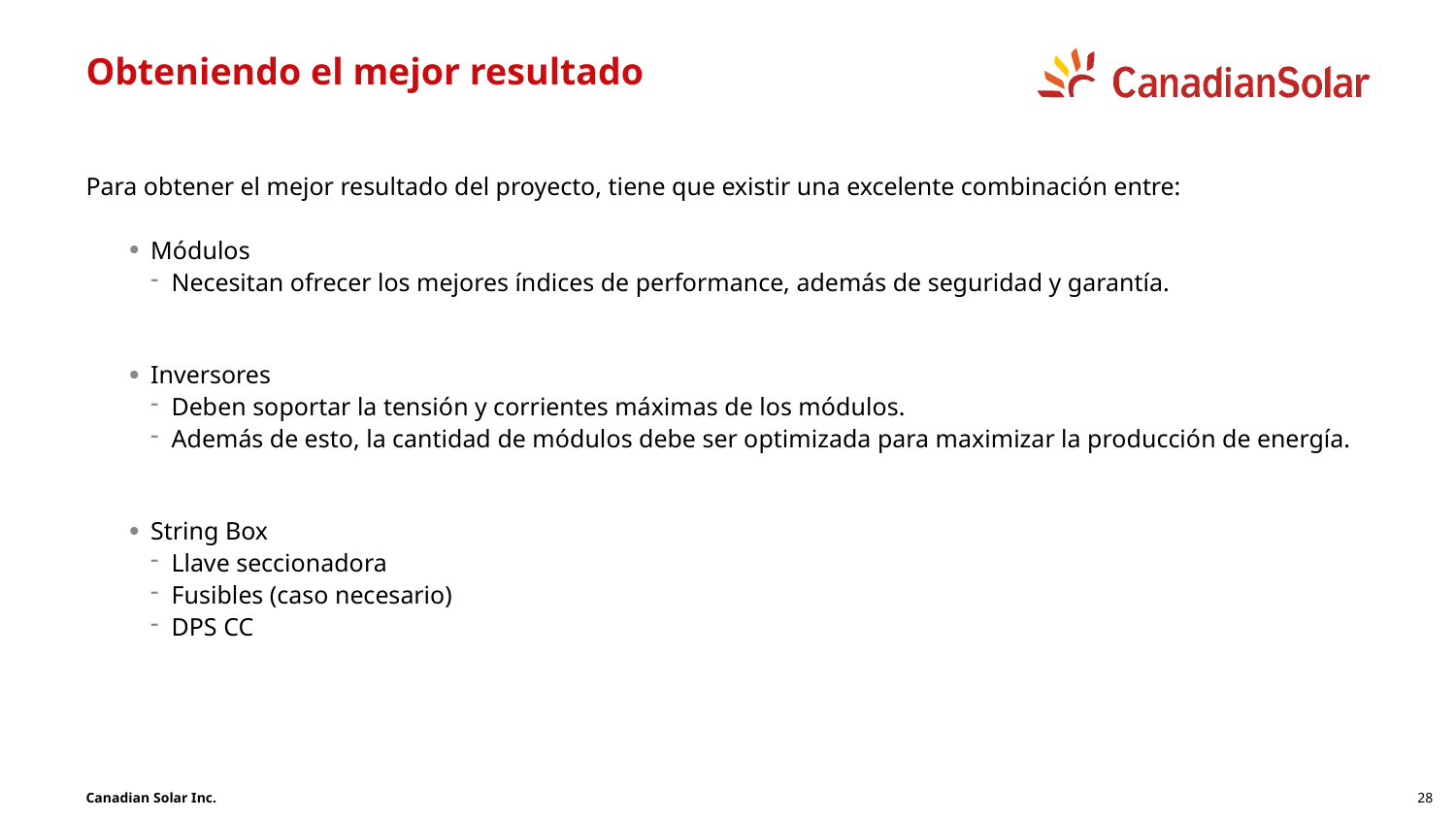

# Obteniendo el mejor resultado
Para obtener el mejor resultado del proyecto, tiene que existir una excelente combinación entre:

Módulos
Necesitan ofrecer los mejores índices de performance, además de seguridad y garantía.

Inversores
Deben soportar la tensión y corrientes máximas de los módulos.
Además de esto, la cantidad de módulos debe ser optimizada para maximizar la producción de energía.

String Box
Llave seccionadora
Fusibles (caso necesario)
DPS CC